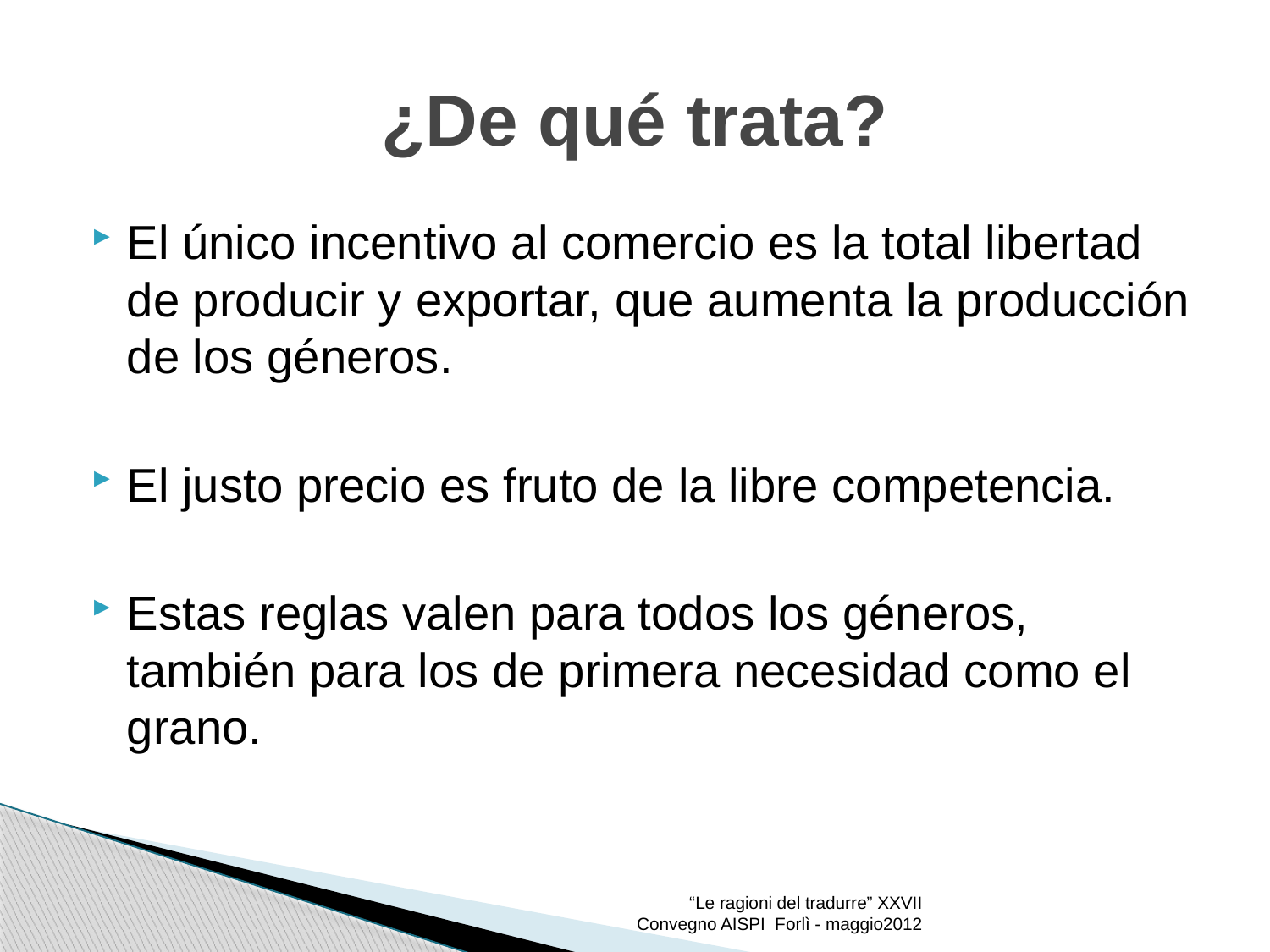

# ¿De qué trata?
El único incentivo al comercio es la total libertad de producir y exportar, que aumenta la producción de los géneros.

El justo precio es fruto de la libre competencia.

Estas reglas valen para todos los géneros, también para los de primera necesidad como el grano.
“Le ragioni del tradurre” XXVII Convegno AISPI  Forlì - maggio2012